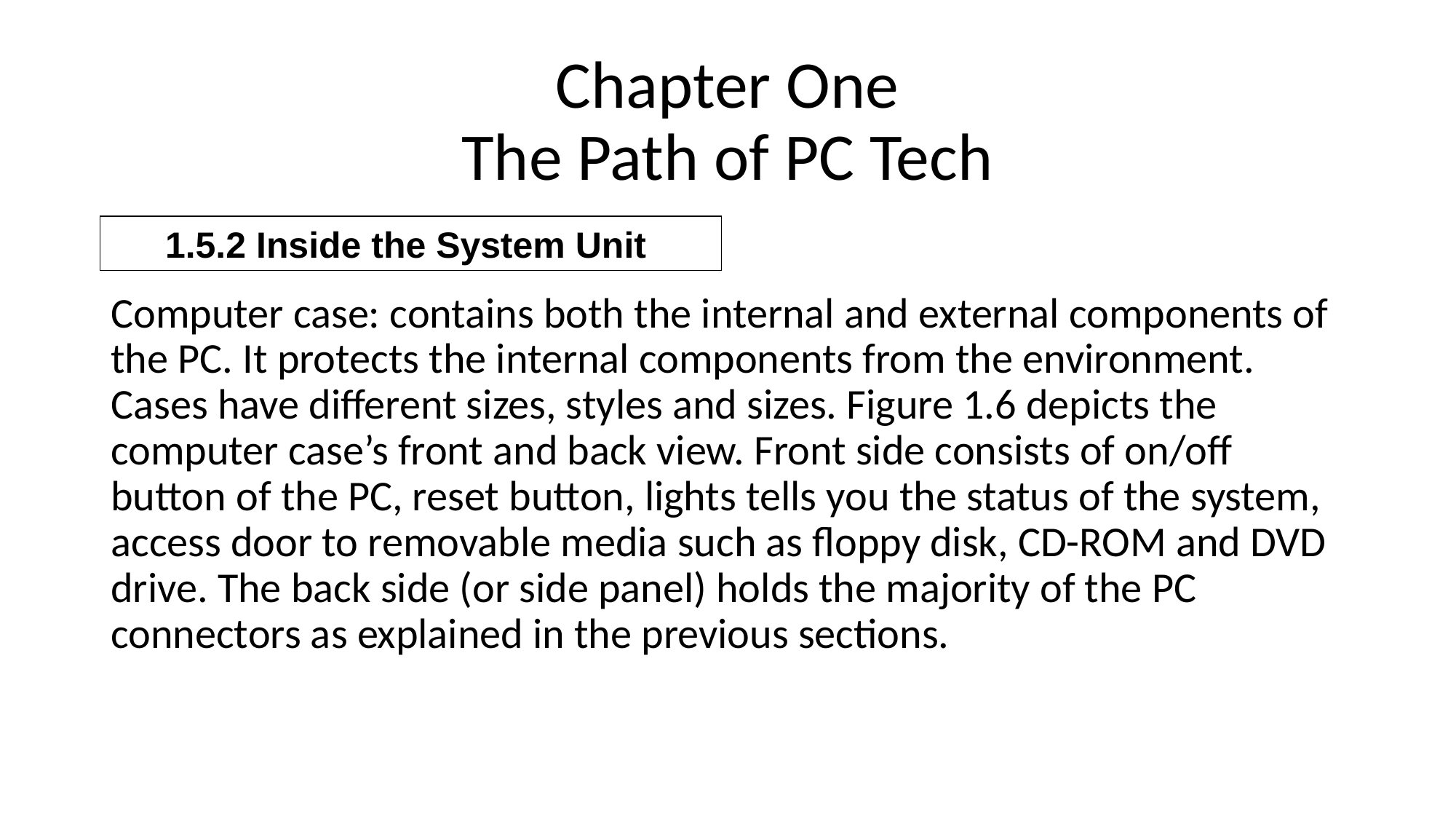

# Chapter One The Path of PC Tech
1.5.2 Inside the System Unit
Computer case: contains both the internal and external components of the PC. It protects the internal components from the environment. Cases have different sizes, styles and sizes. Figure 1.6 depicts the computer case’s front and back view. Front side consists of on/off button of the PC, reset button, lights tells you the status of the system, access door to removable media such as floppy disk, CD-ROM and DVD drive. The back side (or side panel) holds the majority of the PC connectors as explained in the previous sections.